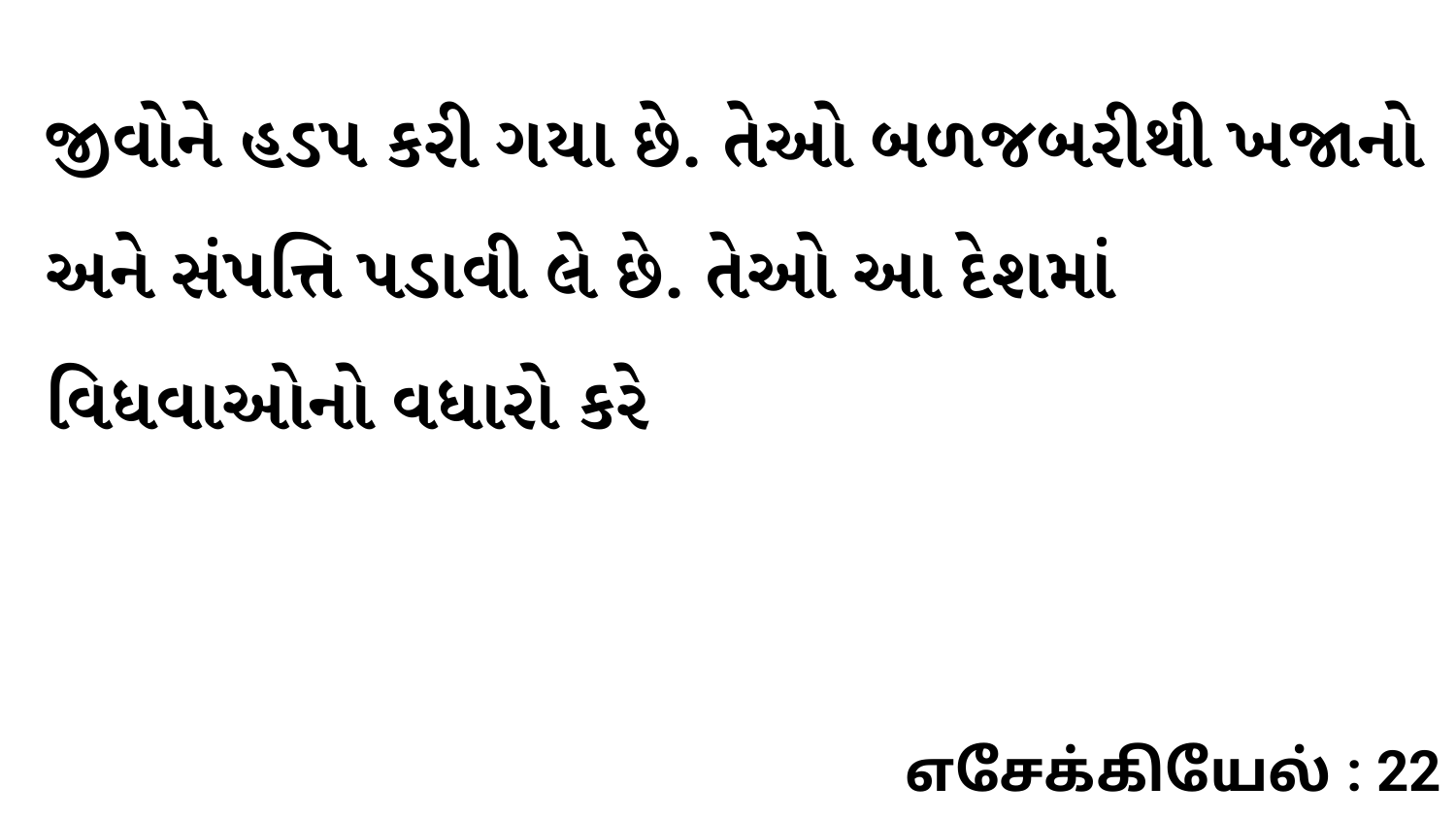

જીવોને હડપ કરી ગયા છે. તેઓ બળજબરીથી ખજાનો અને સંપત્તિ પડાવી લે છે. તેઓ આ દેશમાં વિધવાઓનો વધારો કરે
எசேக்கியேல் : 22